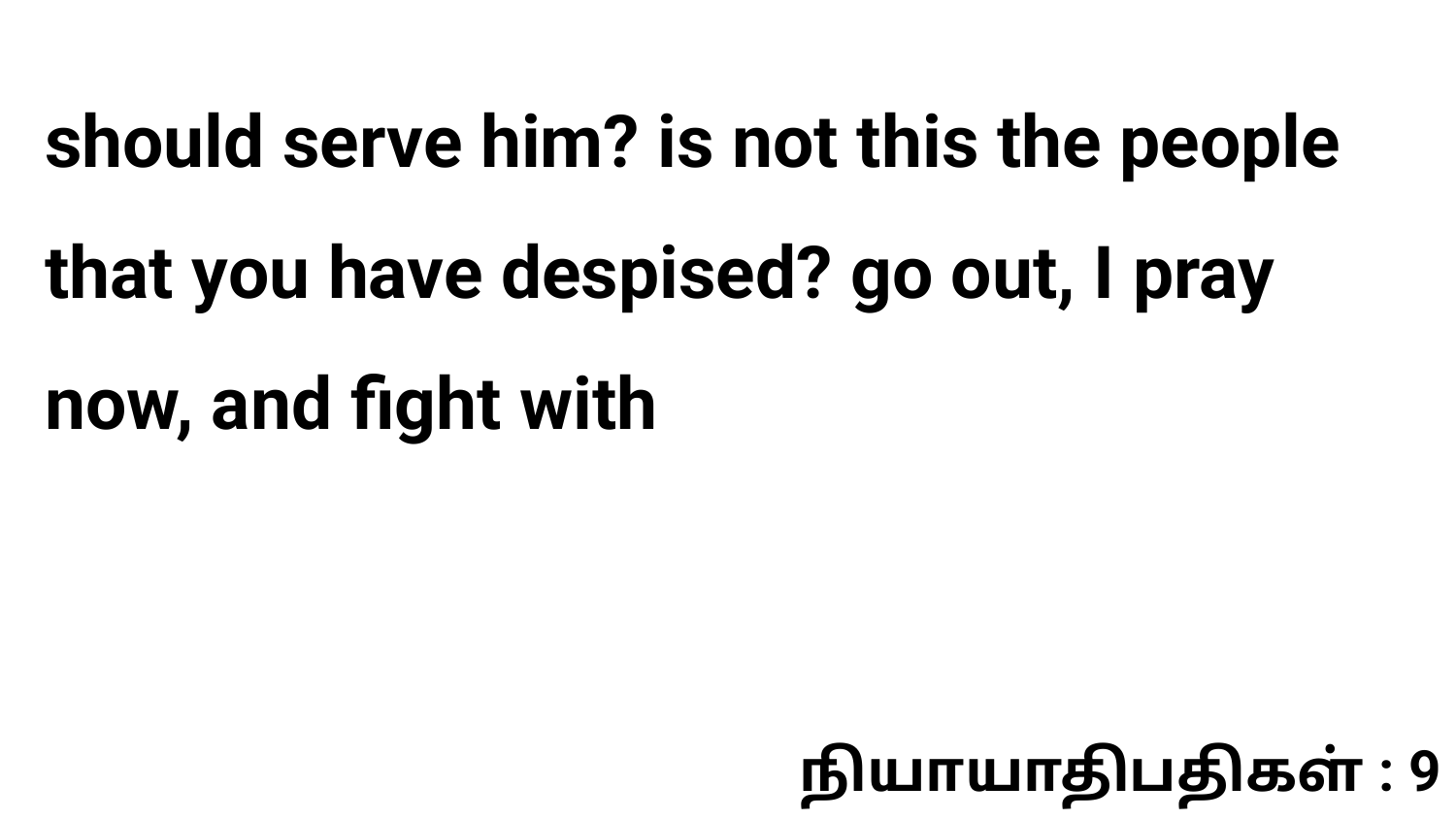

should serve him? is not this the people that you have despised? go out, I pray now, and fight with
நியாயாதிபதிகள் : 9